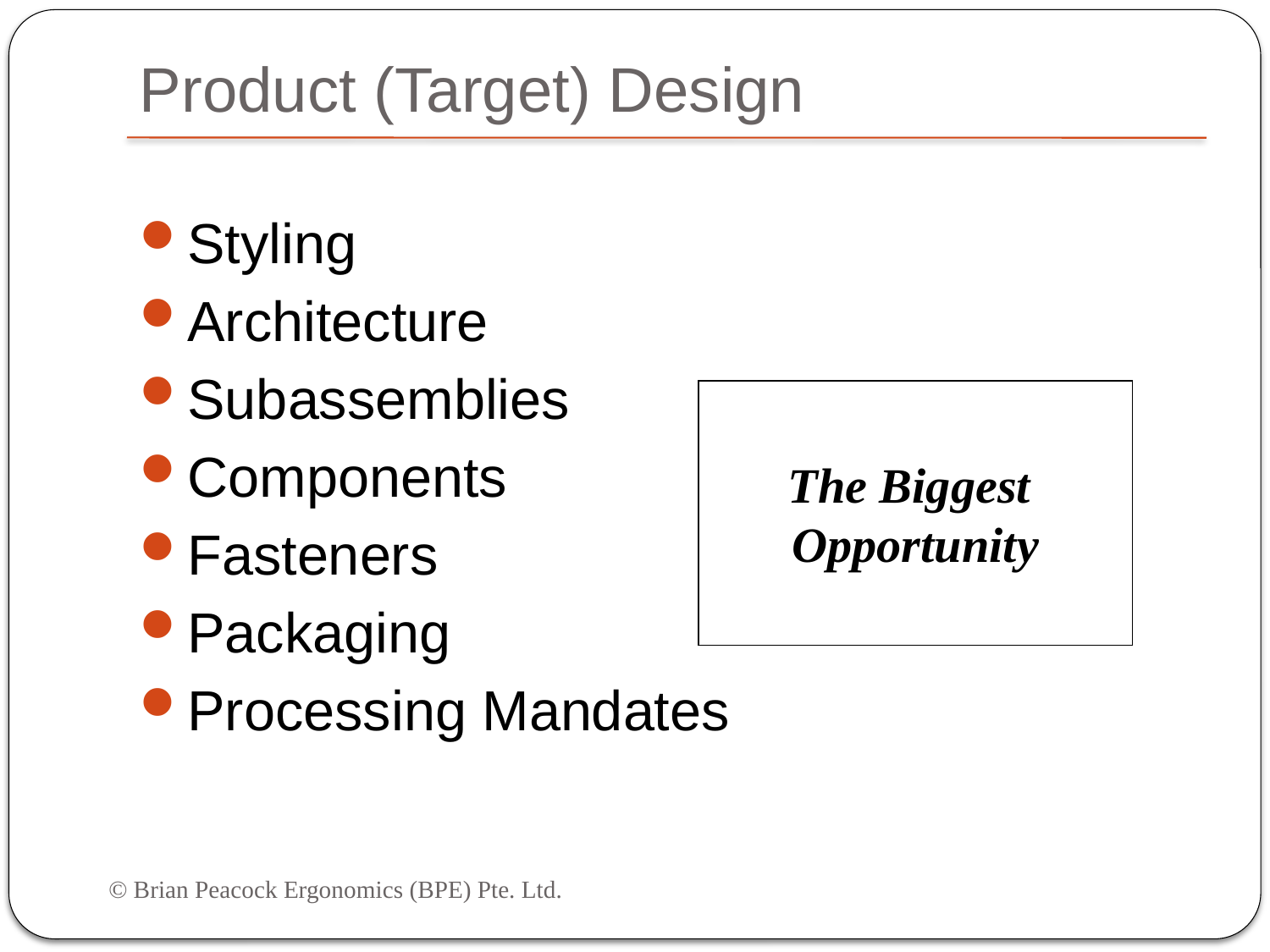

# Product (Target) Design
Styling
Architecture
Subassemblies
Components
Fasteners
Packaging
Processing Mandates
The Biggest
Opportunity
© Brian Peacock Ergonomics (BPE) Pte. Ltd.